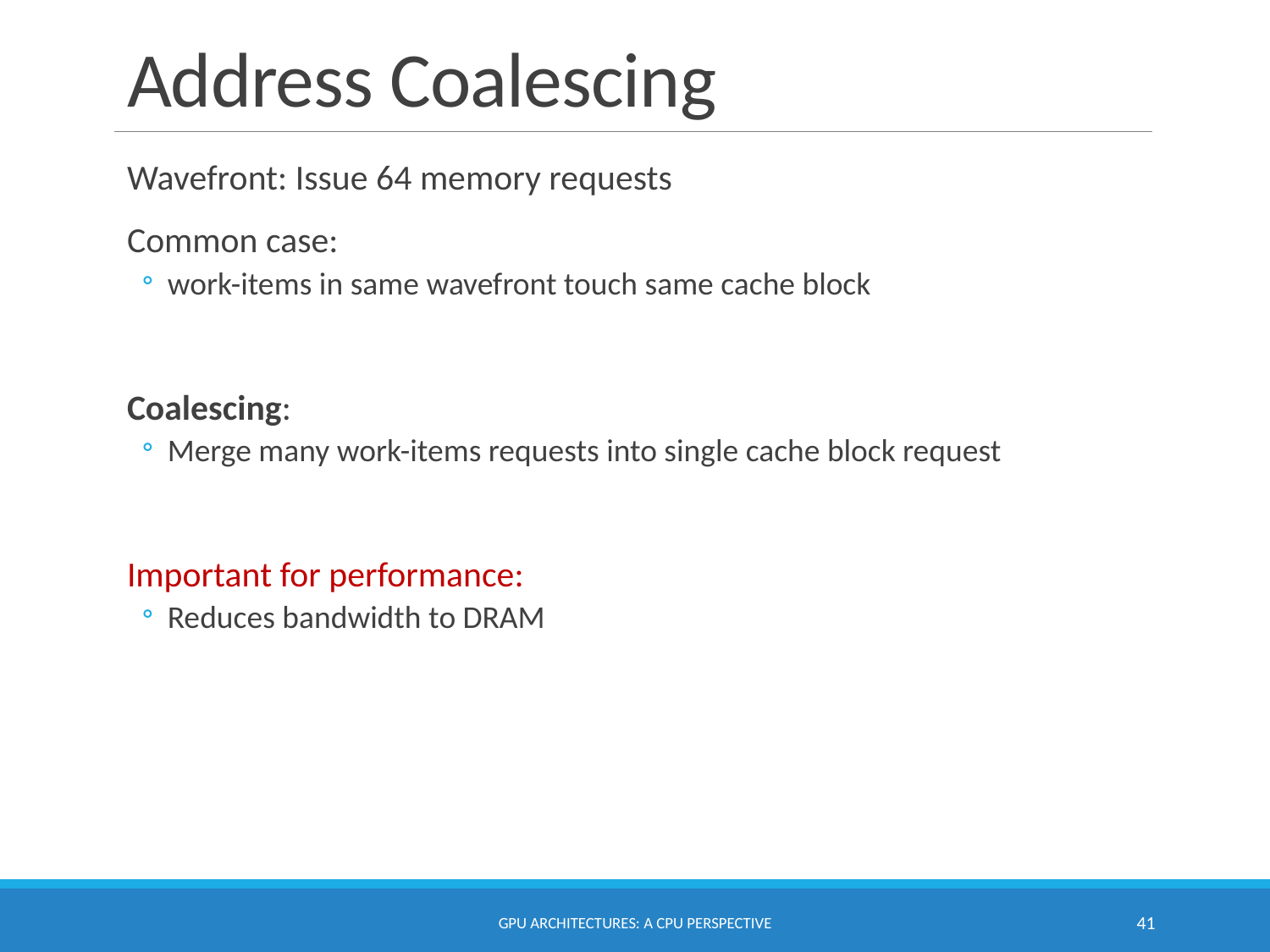

# Address Coalescing
Wavefront: Issue 64 memory requests
Common case:
work-items in same wavefront touch same cache block

Coalescing:
Merge many work-items requests into single cache block request

Important for performance:
Reduces bandwidth to DRAM
GPU Architectures: A CPU Perspective
41